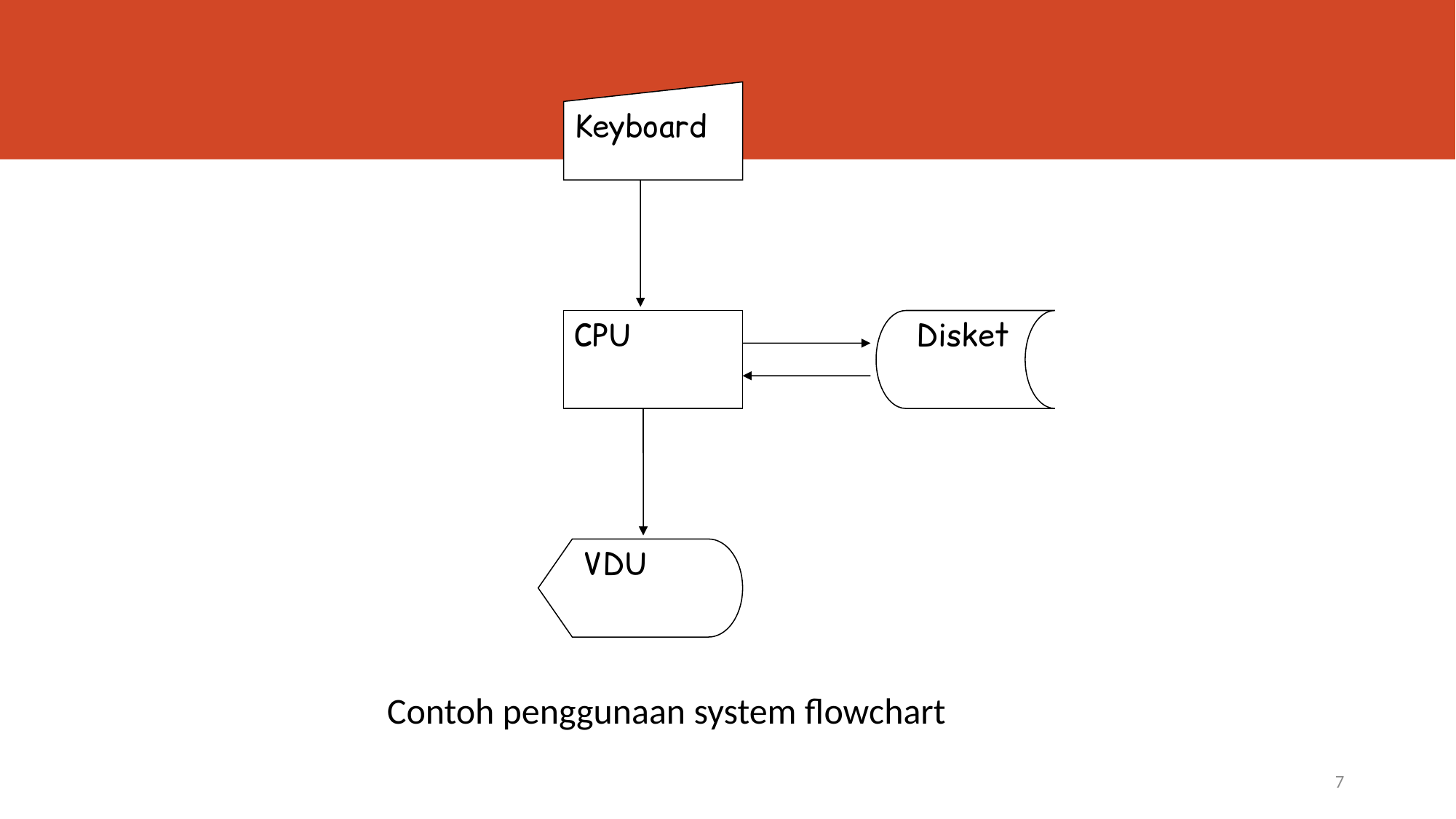

Keyboard

CPU
Disket

VDU
Contoh penggunaan system flowchart
7